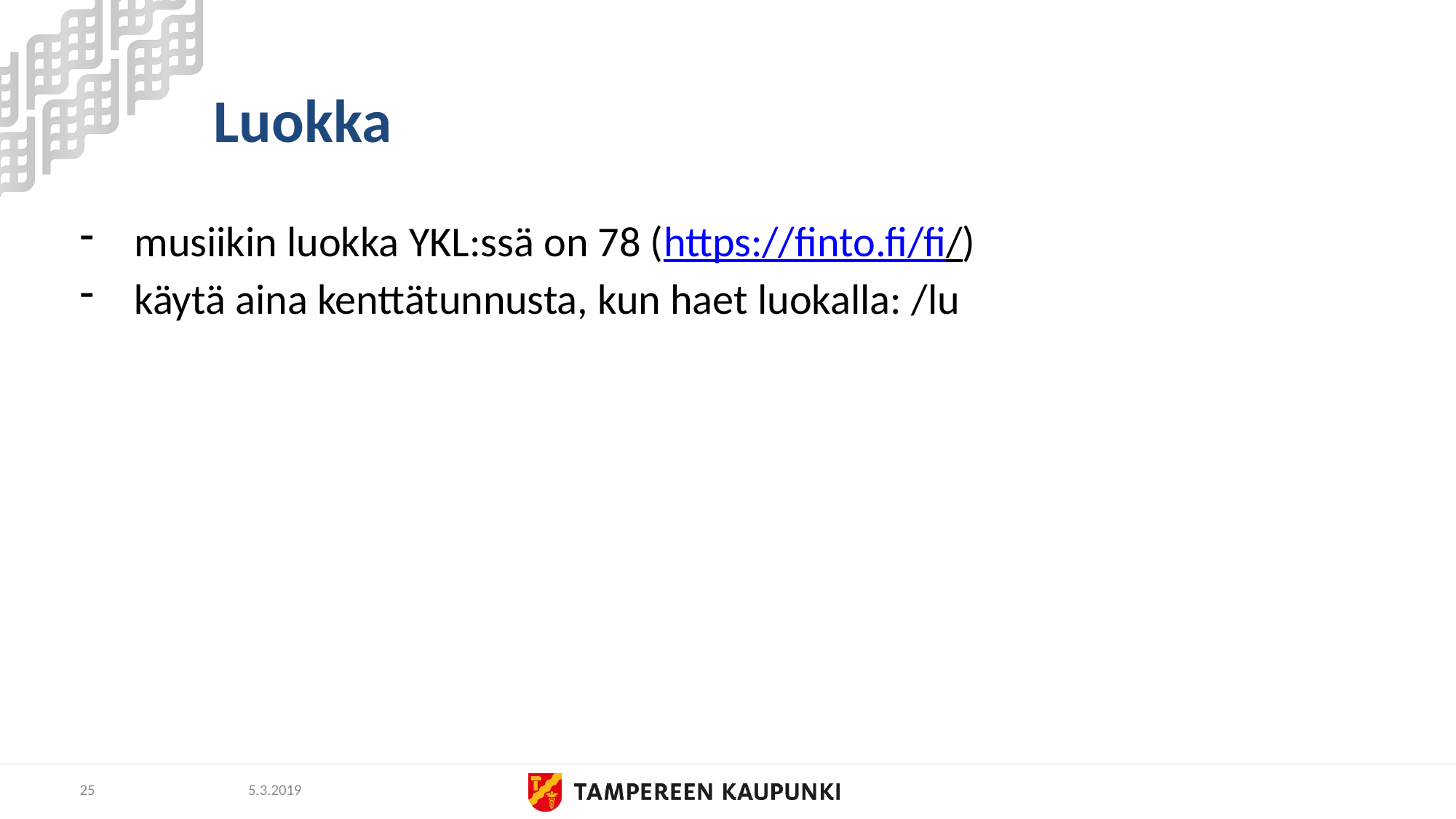

# Luokka
musiikin luokka YKL:ssä on 78 (https://finto.fi/fi/)
käytä aina kenttätunnusta, kun haet luokalla: /lu
25
5.3.2019